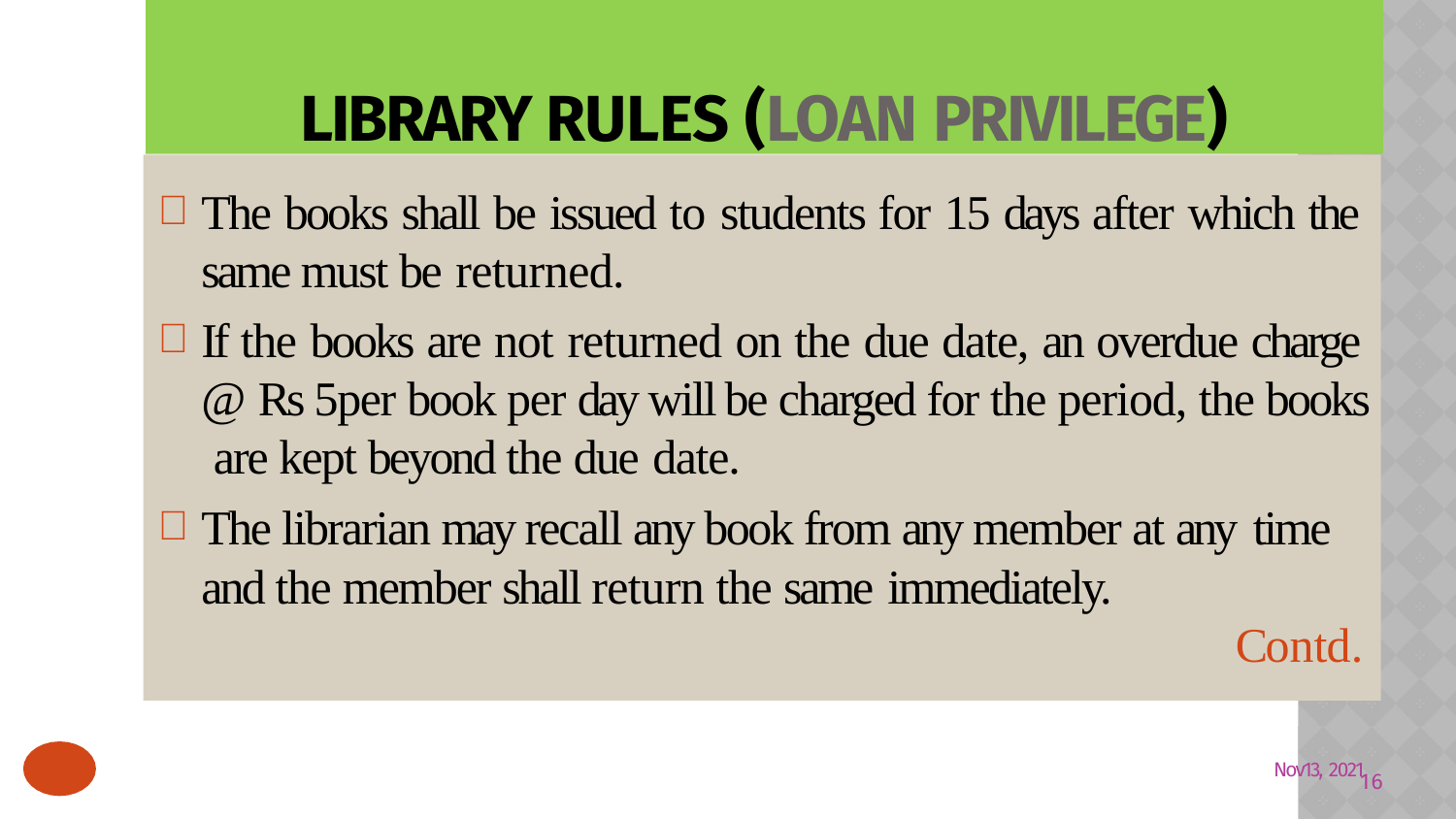

# Library Rules (Loan Privilege)

The books shall be issued to students for 15 days after which the  same must be returned.
If the books are not returned on the due date, an overdue charge  @ Rs 5per book per day will be charged for the period, the books  are kept beyond the due date.
The librarian may recall any book from any member at any time
and the member shall return the same immediately.
Contd.

Nov13, 2021
16